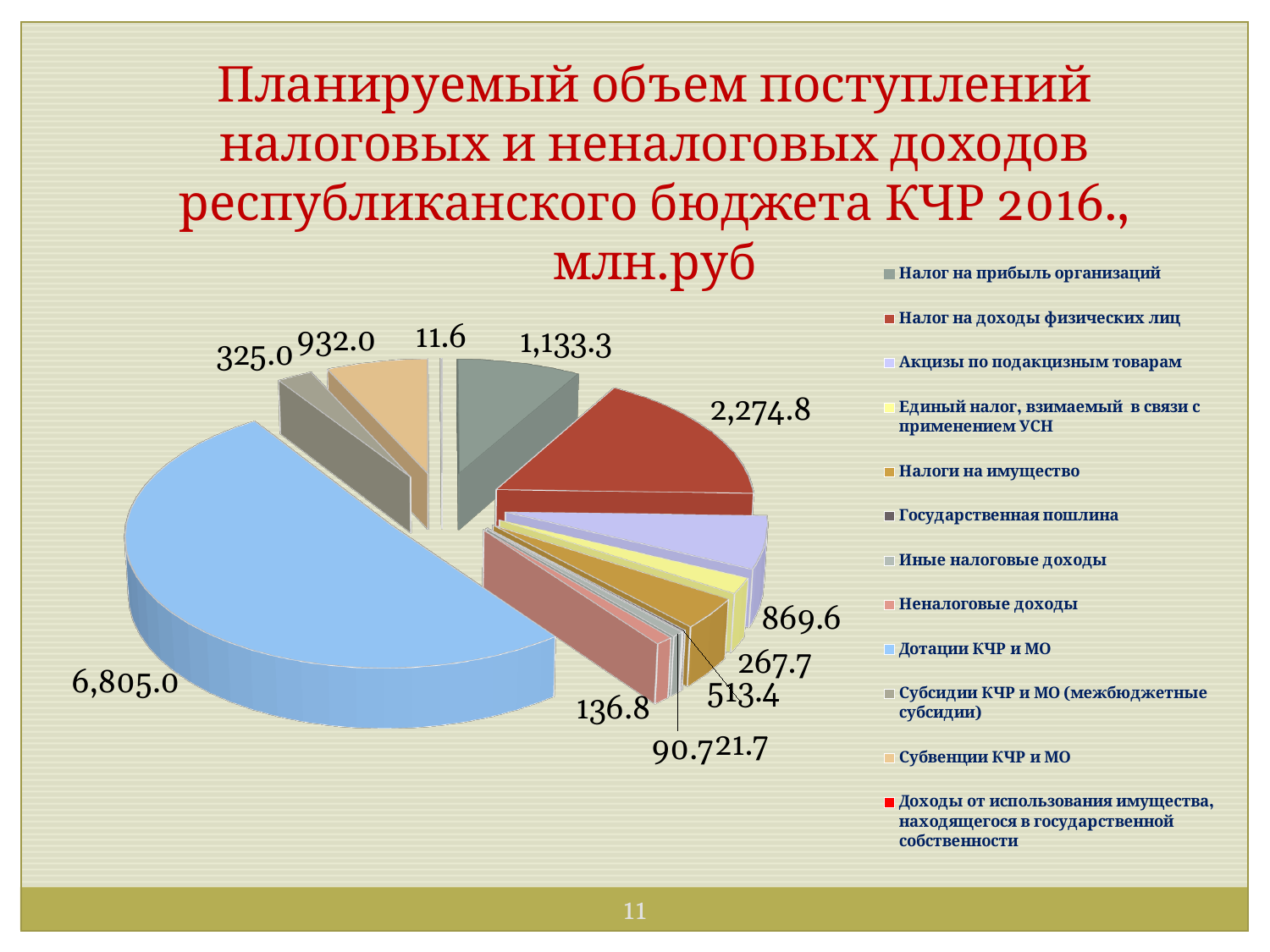

Планируемый объем поступлений налоговых и неналоговых доходов республиканского бюджета КЧР 2016., млн.руб

[unsupported chart]

11